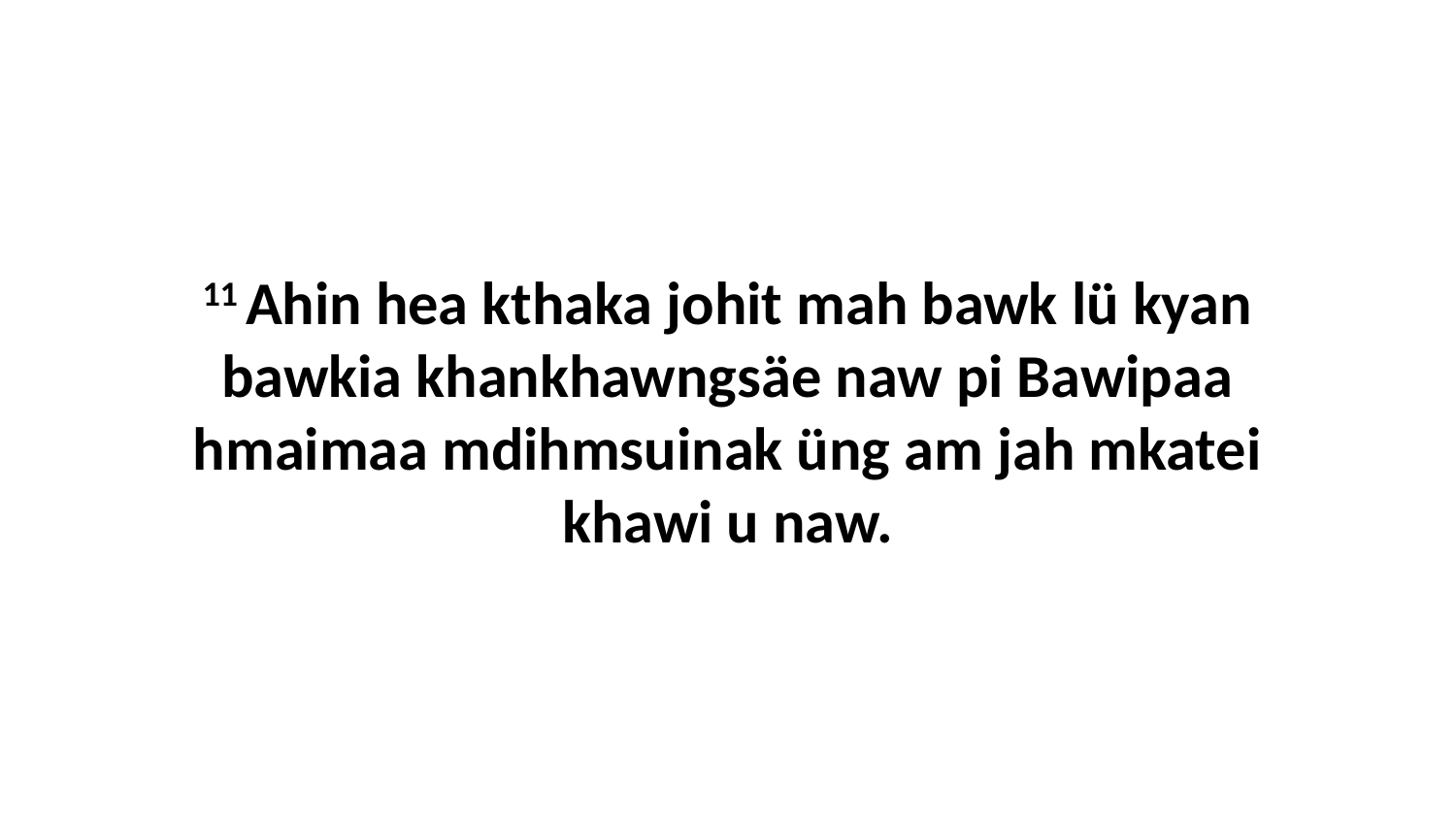

11 Ahin hea kthaka johit mah bawk lü kyan bawkia khankhawngsäe naw pi Bawipaa hmaimaa mdihmsuinak üng am jah mkatei khawi u naw.